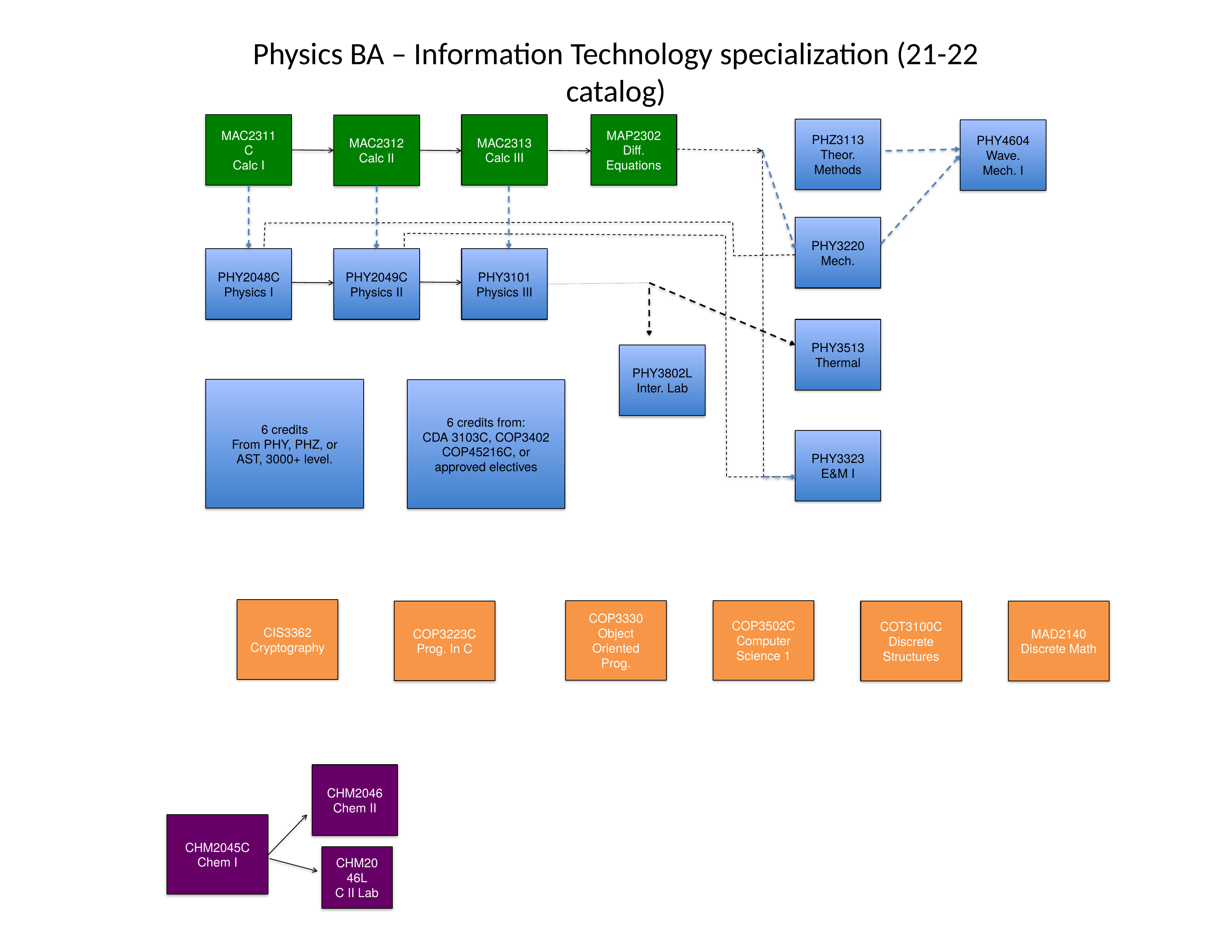

Physics BA – Information Technology specialization (21-22 catalog)

MAC2311C
Calc I

MAC2313
Calc III
MAP2302
Diff. Equations
MAC2312
Calc II
PHZ3113
Theor. Methods
PHY4604
Wave. Mech. I
PHY3220
Mech.

PHY2048C
Physics I
PHY2049C
Physics II
PHY3101
Physics III
PHY3513
Thermal
PHY3802L
Inter. Lab
6 credits
From PHY, PHZ, or AST, 3000+ level.
6 credits from:
CDA 3103C, COP3402
COP45216C, or approved electives
PHY3323
E&M I
CIS3362
Cryptography
COP3330
Object Oriented Prog.
COP3502C
Computer Science 1
COP3223C
Prog. In C
COT3100C
Discrete Structures
MAD2140
Discrete Math
CHM2046
Chem II
CHM2045C
Chem I
CHM2046L
C II Lab